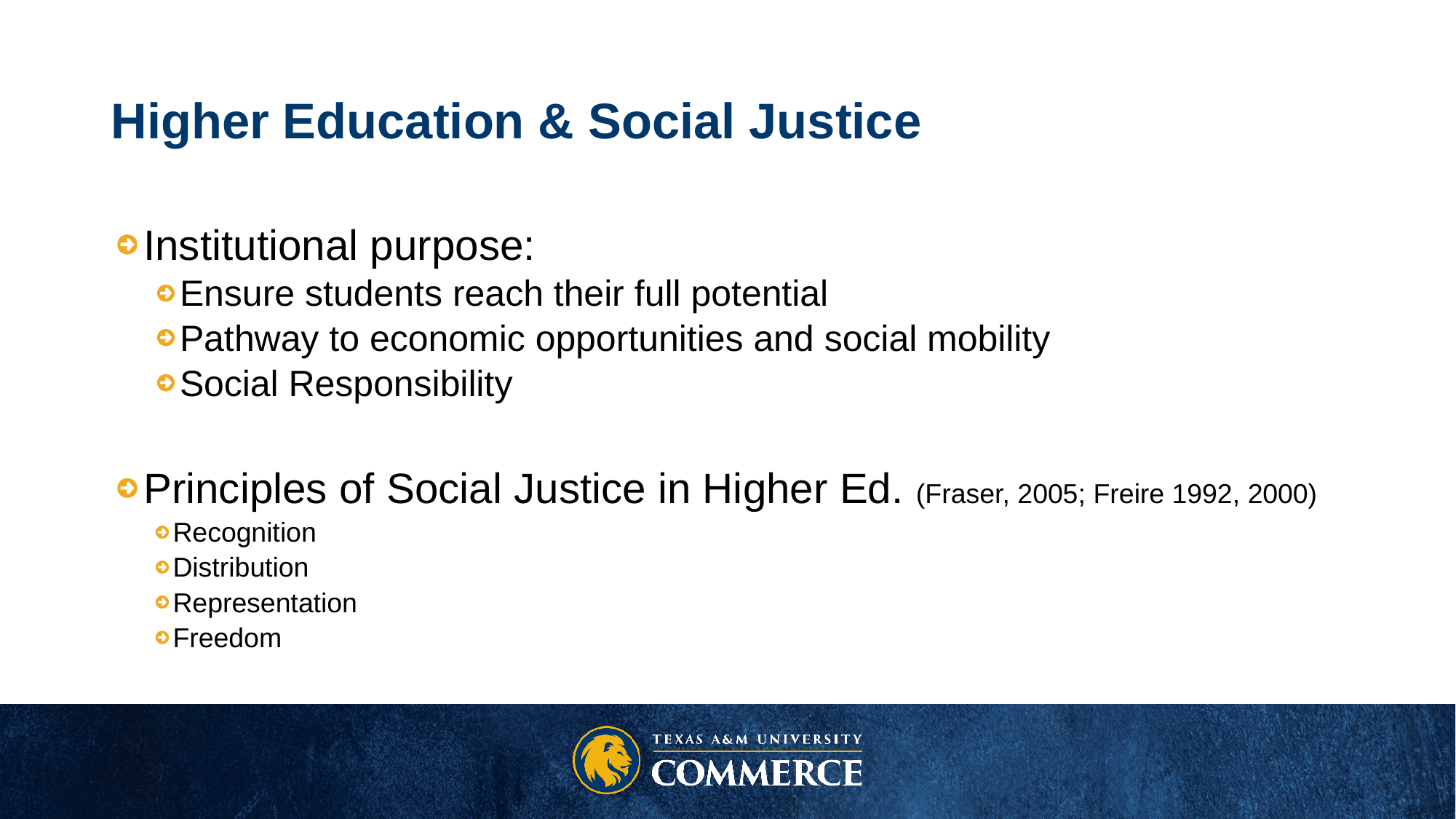

# Higher Education & Social Justice
Institutional purpose:
Ensure students reach their full potential
Pathway to economic opportunities and social mobility
Social Responsibility

Principles of Social Justice in Higher Ed. (Fraser, 2005; Freire 1992, 2000)
Recognition
Distribution
Representation
Freedom